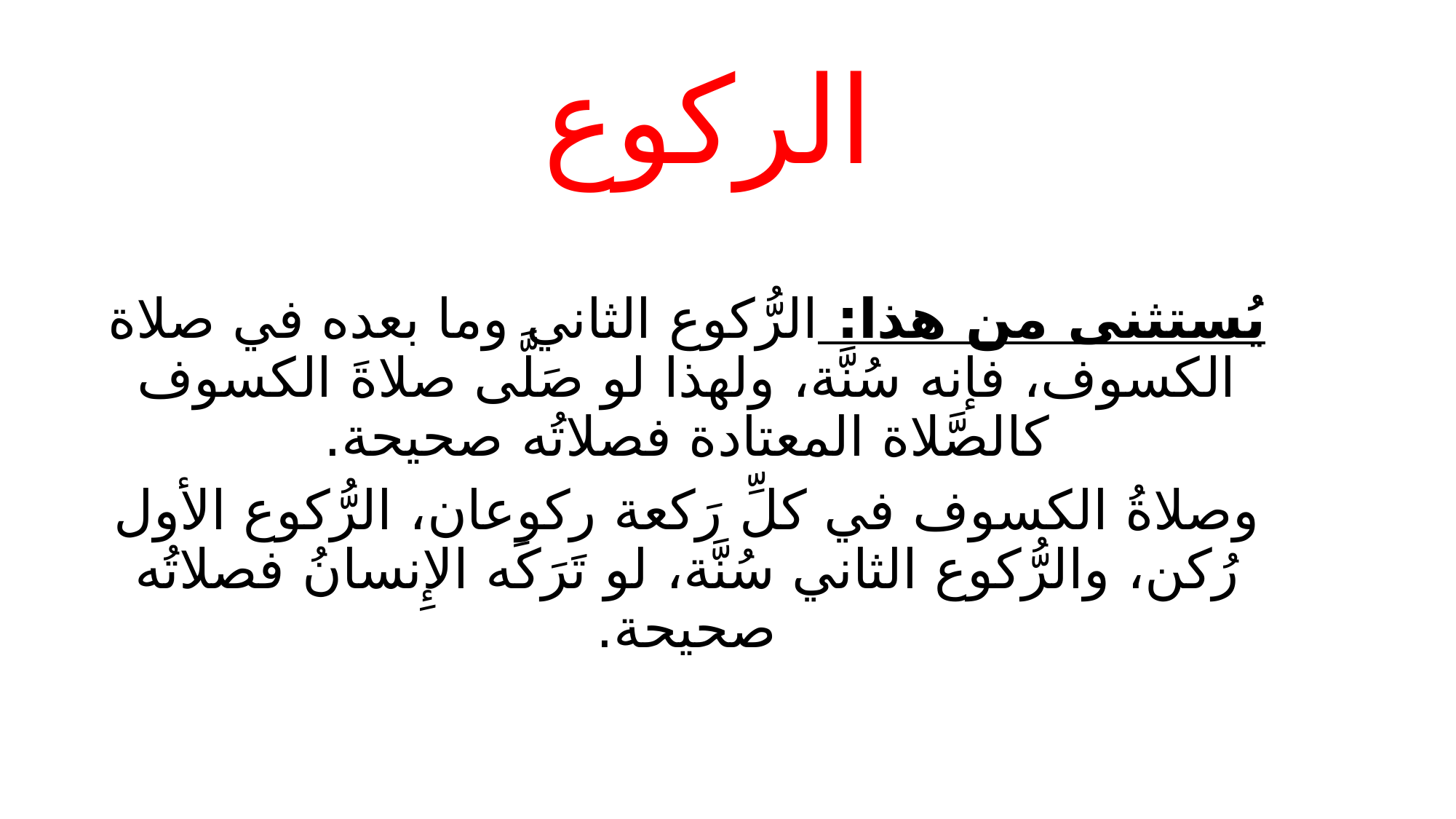

# الركوع
يُستثنى من هذا: الرُّكوع الثاني وما بعده في صلاة الكسوف، فإنه سُنَّة، ولهذا لو صَلَّى صلاةَ الكسوف كالصَّلاة المعتادة فصلاتُه صحيحة.
وصلاةُ الكسوف في كلِّ رَكعة ركوعان، الرُّكوع الأول رُكن، والرُّكوع الثاني سُنَّة، لو تَرَكَه الإِنسانُ فصلاتُه صحيحة.